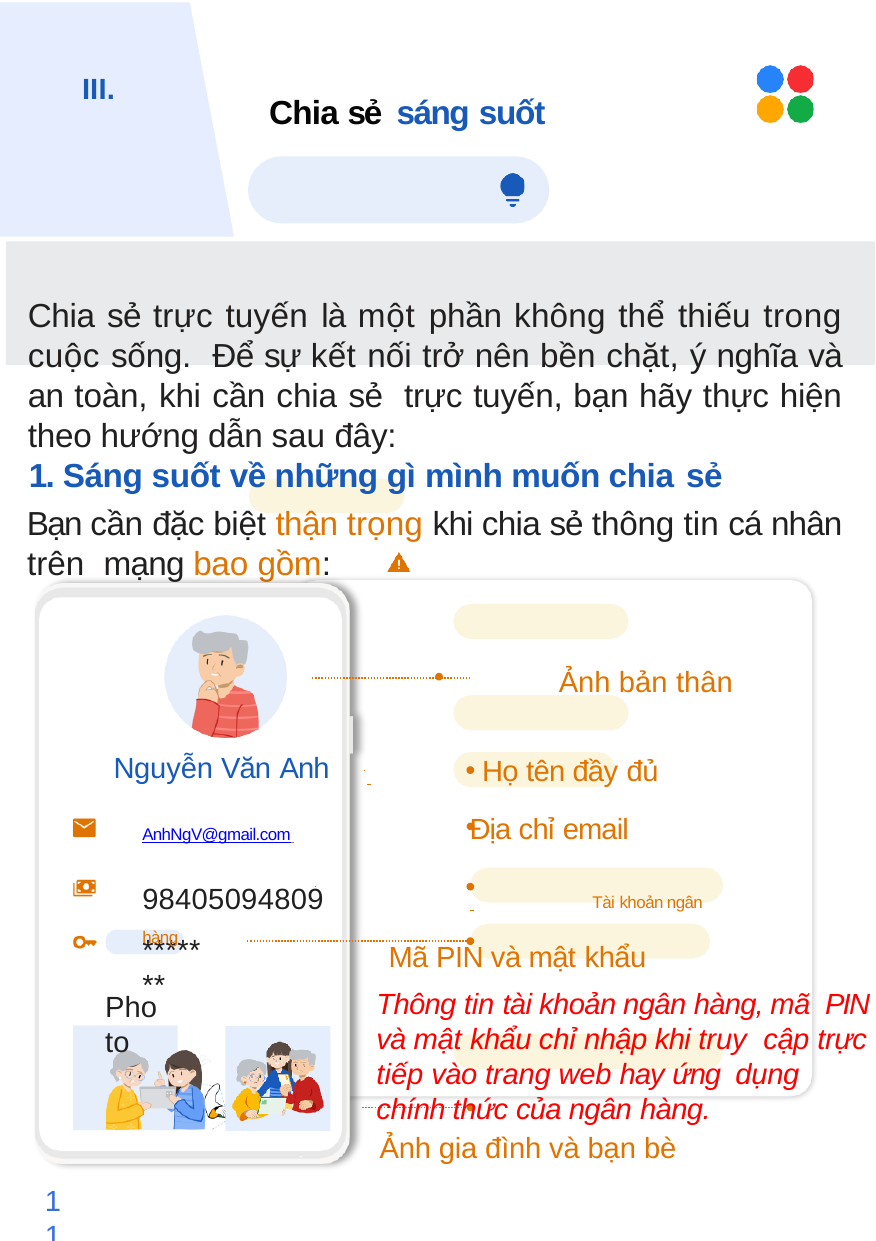

# III.
Chia sẻ  sáng suốt

Chia sẻ trực tuyến là một phần không thể thiếu trong cuộc sống.  Để sự kết nối trở nên bền chặt, ý nghĩa và an toàn, khi cần chia sẻ  trực tuyến, bạn hãy thực hiện theo hướng dẫn sau đây:
1. Sáng suốt về những gì mình muốn chia sẻ
Bạn cần đặc biệt thận trọng khi chia sẻ thông tin cá nhân trên  mạng bao gồm:

 Ảnh bản thân

 	 Họ tên đầy đủ
Nguyễn Văn Anh
AnhNgV@gmail.com 	Địa chỉ email

98405094809	 	Tài khoản ngân hàng

  Mã PIN và mật khẩu
Thông tin tài khoản ngân hàng, mã  PIN và mật khẩu chỉ nhập khi truy  cập trực tiếp vào trang web hay ứng  dụng chính thức của ngân hàng.
*******
Photo
 Ảnh gia đình và bạn bè
11